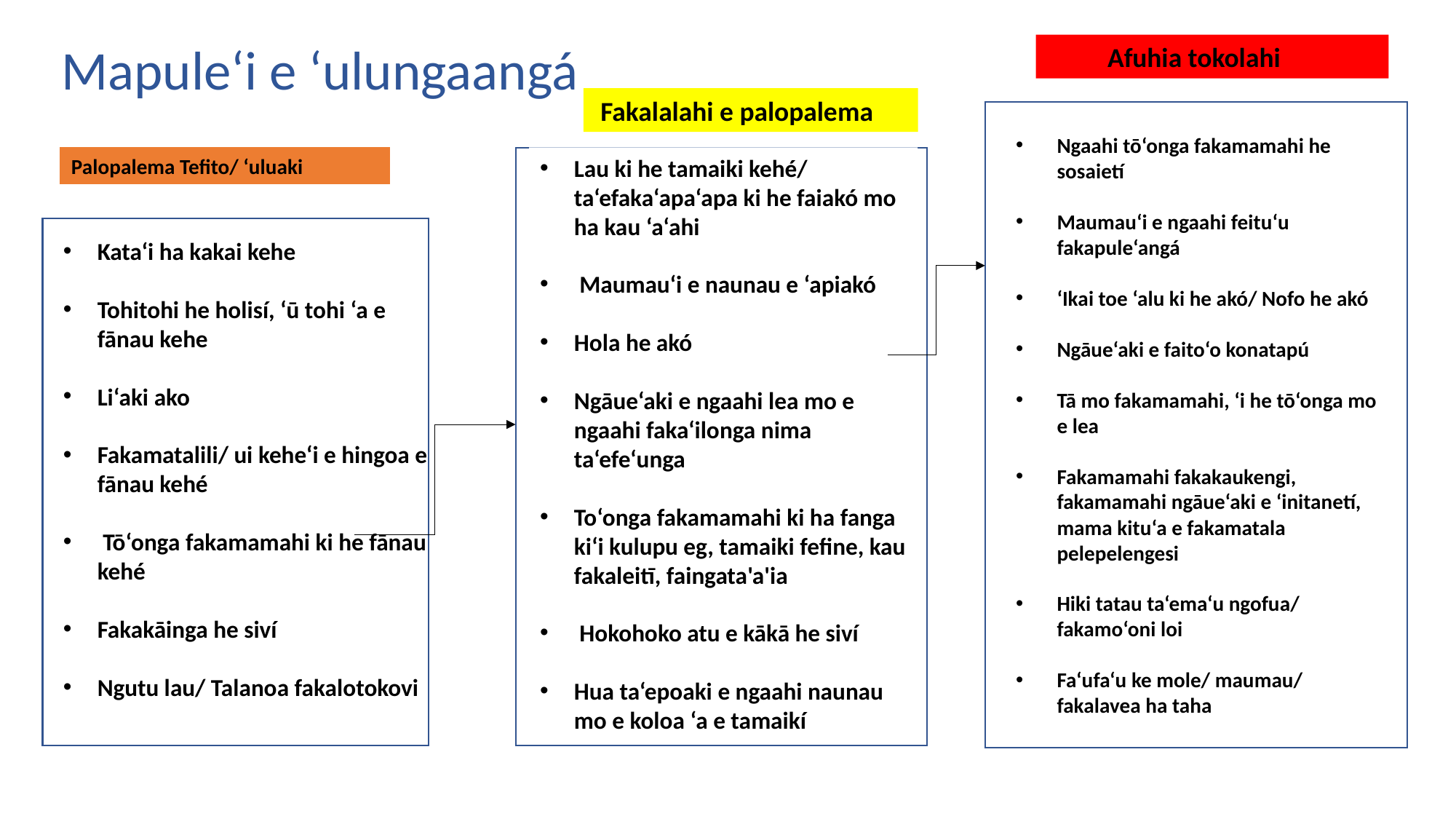

Afuhia tokolahi
# Mapule‘i e ‘ulungaangá
 Fakalalahi e palopalema

Ngaahi tō‘onga fakamamahi he sosaietí

Maumau‘i e ngaahi feitu‘u fakapule‘angá

‘Ikai toe ‘alu ki he akó/ Nofo he akó

Ngāue‘aki e faito‘o konatapú

Tā mo fakamamahi, ‘i he tō‘onga mo e lea

Fakamamahi fakakaukengi, fakamamahi ngāue‘aki e ‘initanetí, mama kitu‘a e fakamatala pelepelengesi

Hiki tatau ta‘ema‘u ngofua/ fakamo‘oni loi

Fa‘ufa‘u ke mole/ maumau/ fakalavea ha taha
Lau ki he tamaiki kehé/ ta‘efaka‘apa‘apa ki he faiakó mo ha kau ‘a‘ahi

 Maumau‘i e naunau e ‘apiakó

Hola he akó

Ngāue‘aki e ngaahi lea mo e ngaahi faka‘ilonga nima ta‘efe‘unga

To‘onga fakamamahi ki ha fanga ki‘i kulupu eg, tamaiki fefine, kau fakaleitī, faingata'a'ia

 Hokohoko atu e kākā he siví

Hua ta‘epoaki e ngaahi naunau mo e koloa ‘a e tamaikí
Palopalema Tefito/ ‘uluaki

Kata‘i ha kakai kehe

Tohitohi he holisí, ‘ū tohi ‘a e fānau kehe

Li‘aki ako

Fakamatalili/ ui kehe‘i e hingoa e fānau kehé

 Tō‘onga fakamamahi ki he fānau kehé

Fakakāinga he siví

Ngutu lau/ Talanoa fakalotokovi